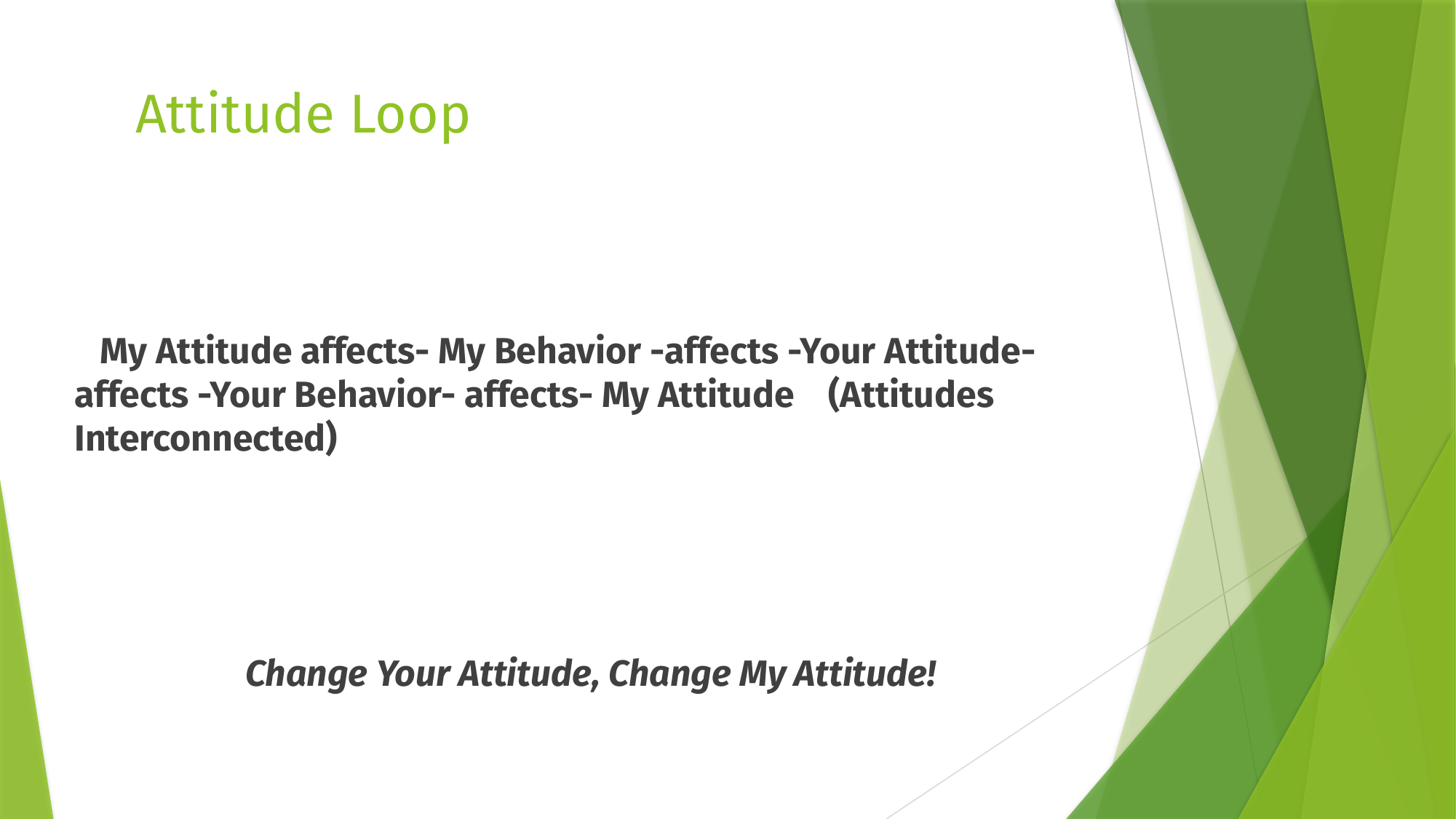

# Attitude Loop

   My Attitude affects- My Behavior -affects -Your Attitude- affects -Your Behavior- affects- My Attitude    (Attitudes Interconnected)

                    Change Your Attitude, Change My Attitude!